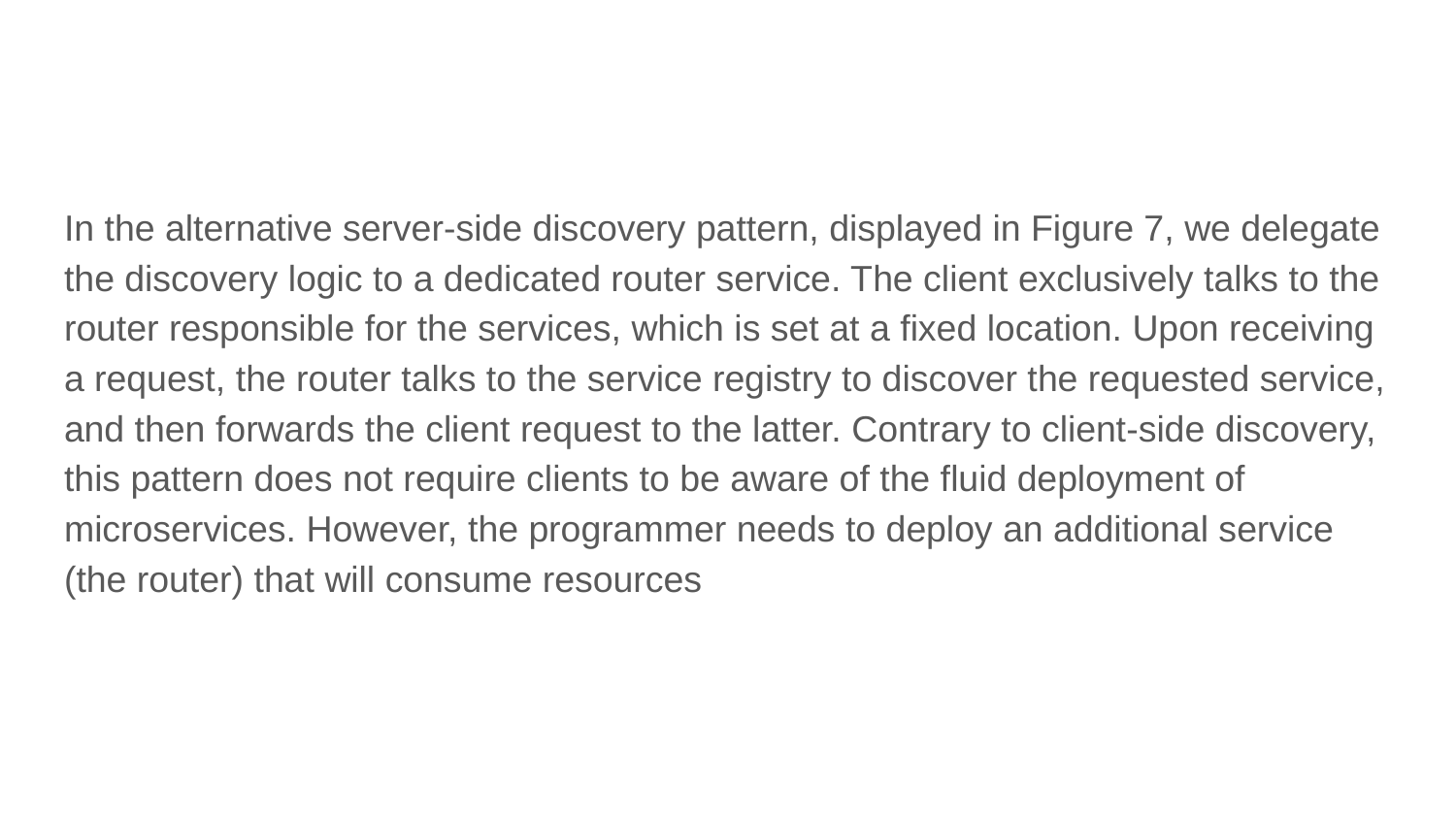

#
In the alternative server-side discovery pattern, displayed in Figure 7, we delegate the discovery logic to a dedicated router service. The client exclusively talks to the router responsible for the services, which is set at a fixed location. Upon receiving a request, the router talks to the service registry to discover the requested service, and then forwards the client request to the latter. Contrary to client-side discovery, this pattern does not require clients to be aware of the fluid deployment of microservices. However, the programmer needs to deploy an additional service (the router) that will consume resources